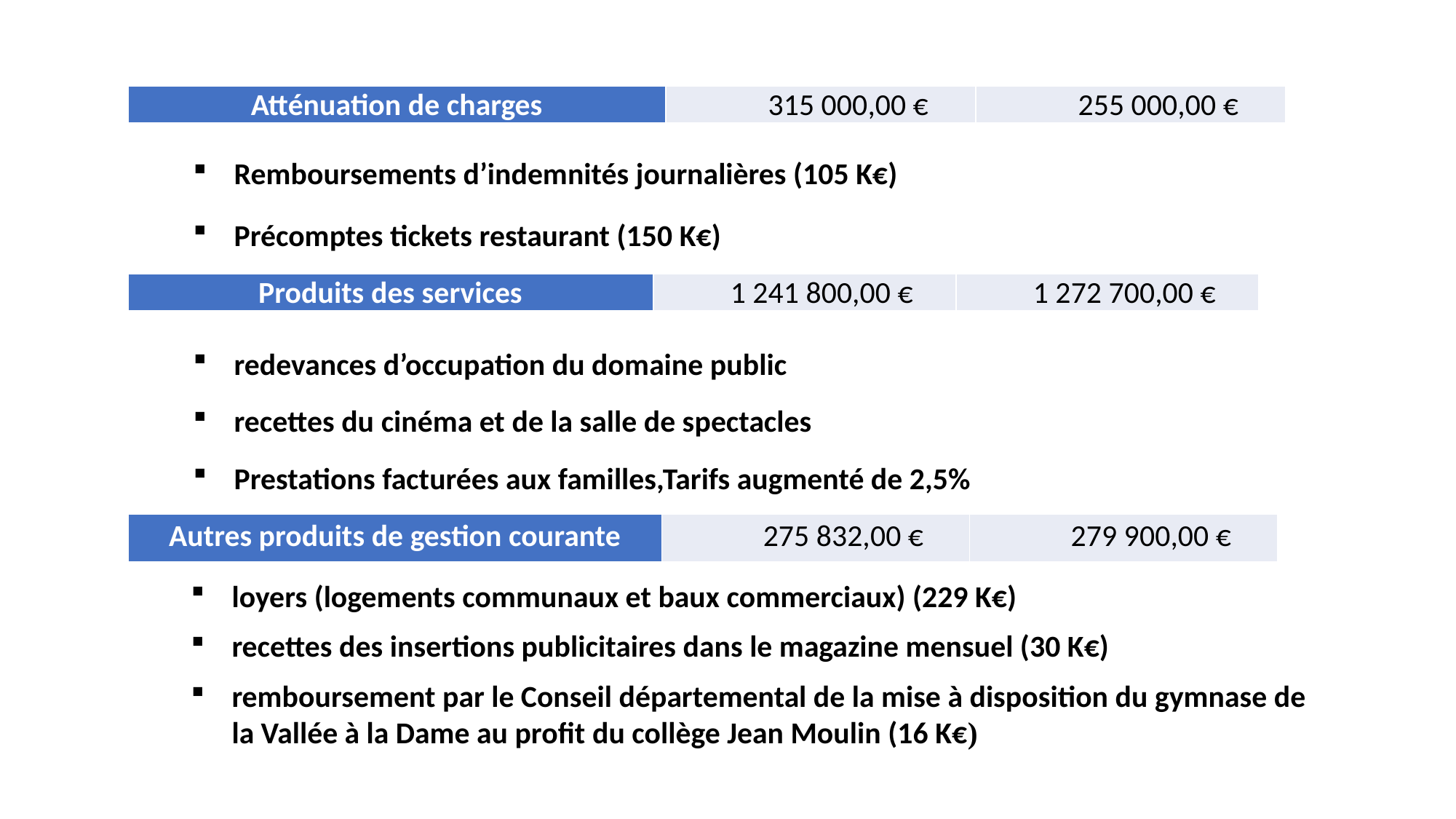

Chapitre 013  Atténuation de charges
| Atténuation de charges | 315 000,00 € | 255 000,00 € |
| --- | --- | --- |
Remboursements d’indemnités journalières (105 K€)
Précomptes tickets restaurant (150 K€)
| Produits des services | 1 241 800,00 € | 1 272 700,00 € |
| --- | --- | --- |
redevances d’occupation du domaine public
recettes du cinéma et de la salle de spectacles
Prestations facturées aux familles,Tarifs augmenté de 2,5%
| Autres produits de gestion courante | 275 832,00 € | 279 900,00 € |
| --- | --- | --- |
loyers (logements communaux et baux commerciaux) (229 K€)
recettes des insertions publicitaires dans le magazine mensuel (30 K€)
remboursement par le Conseil départemental de la mise à disposition du gymnase de la Vallée à la Dame au profit du collège Jean Moulin (16 K€)